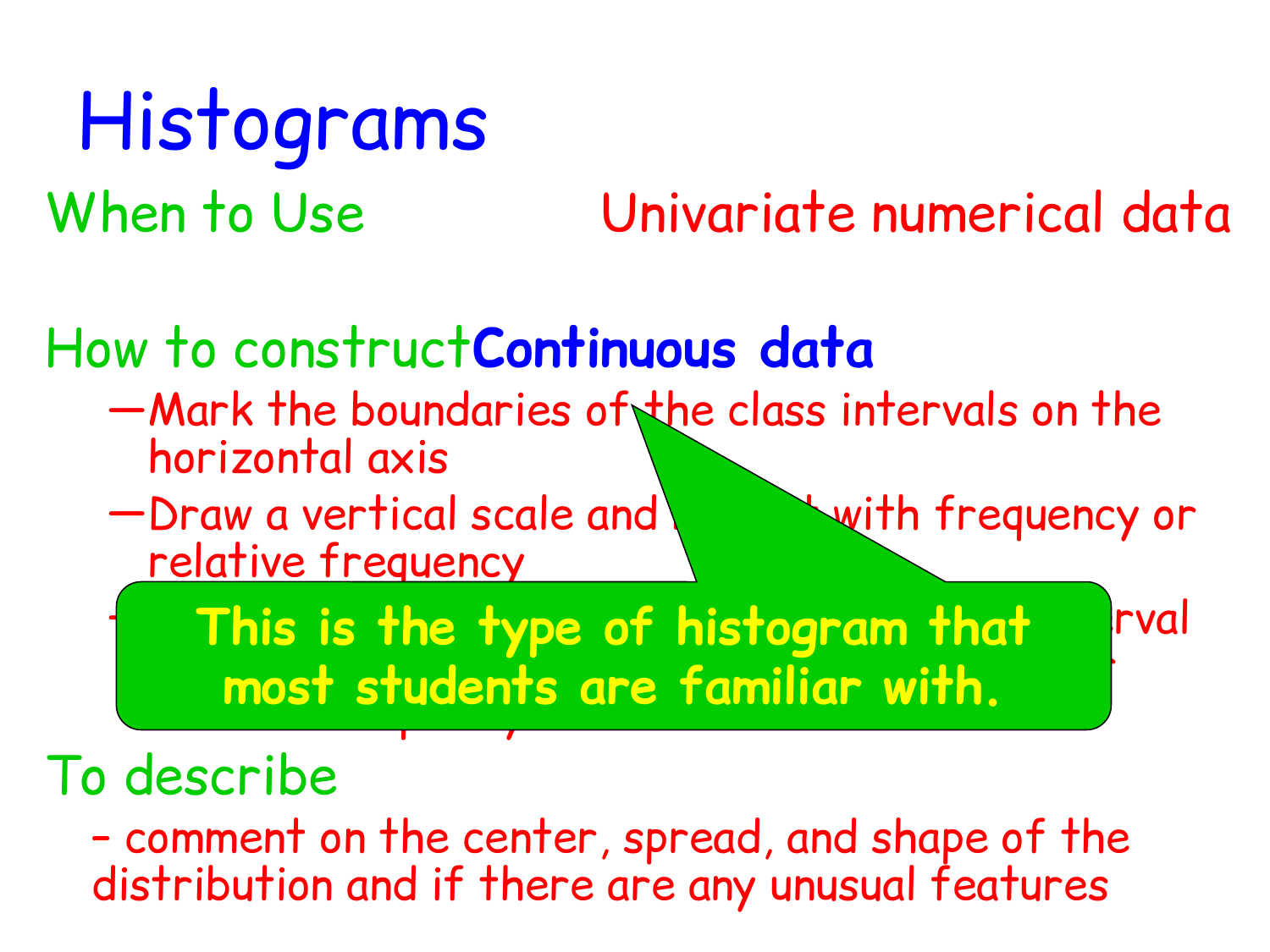

# Histograms
When to Use		Univariate numerical data

How to construct	Continuous data
Mark the boundaries of the class intervals on the horizontal axis
Draw a vertical scale and mark it with frequency or relative frequency
Draw a rectangle directly above each class interval with a height corresponding to its frequency or relative frequency
To describe
 	– comment on the center, spread, and shape of the distribution and if there are any unusual features

This is the type of histogram that most students are familiar with.